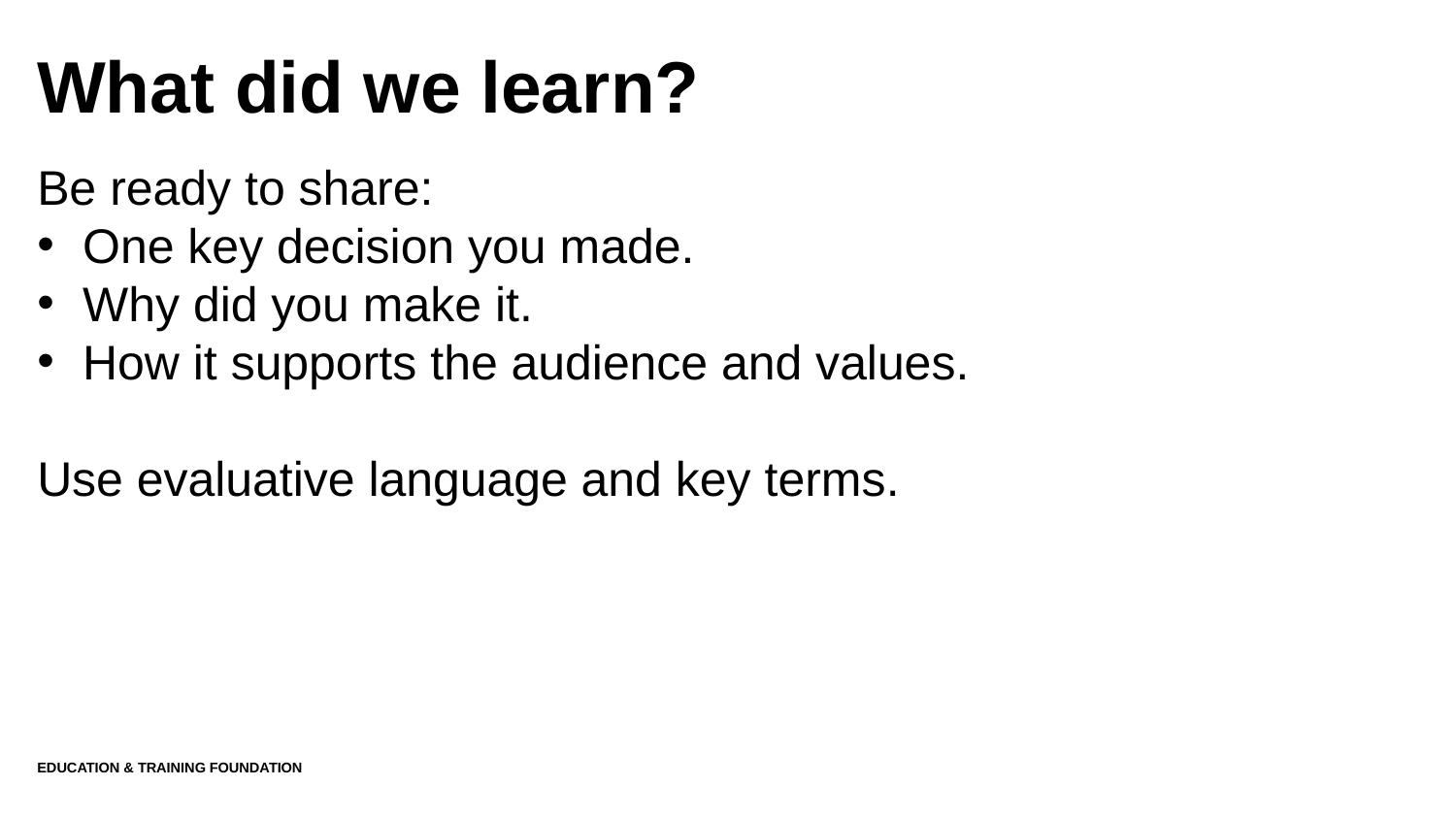

# What did we learn?
Be ready to share:
One key decision you made.
Why did you make it.
How it supports the audience and values.

Use evaluative language and key terms.

Education & Training Foundation